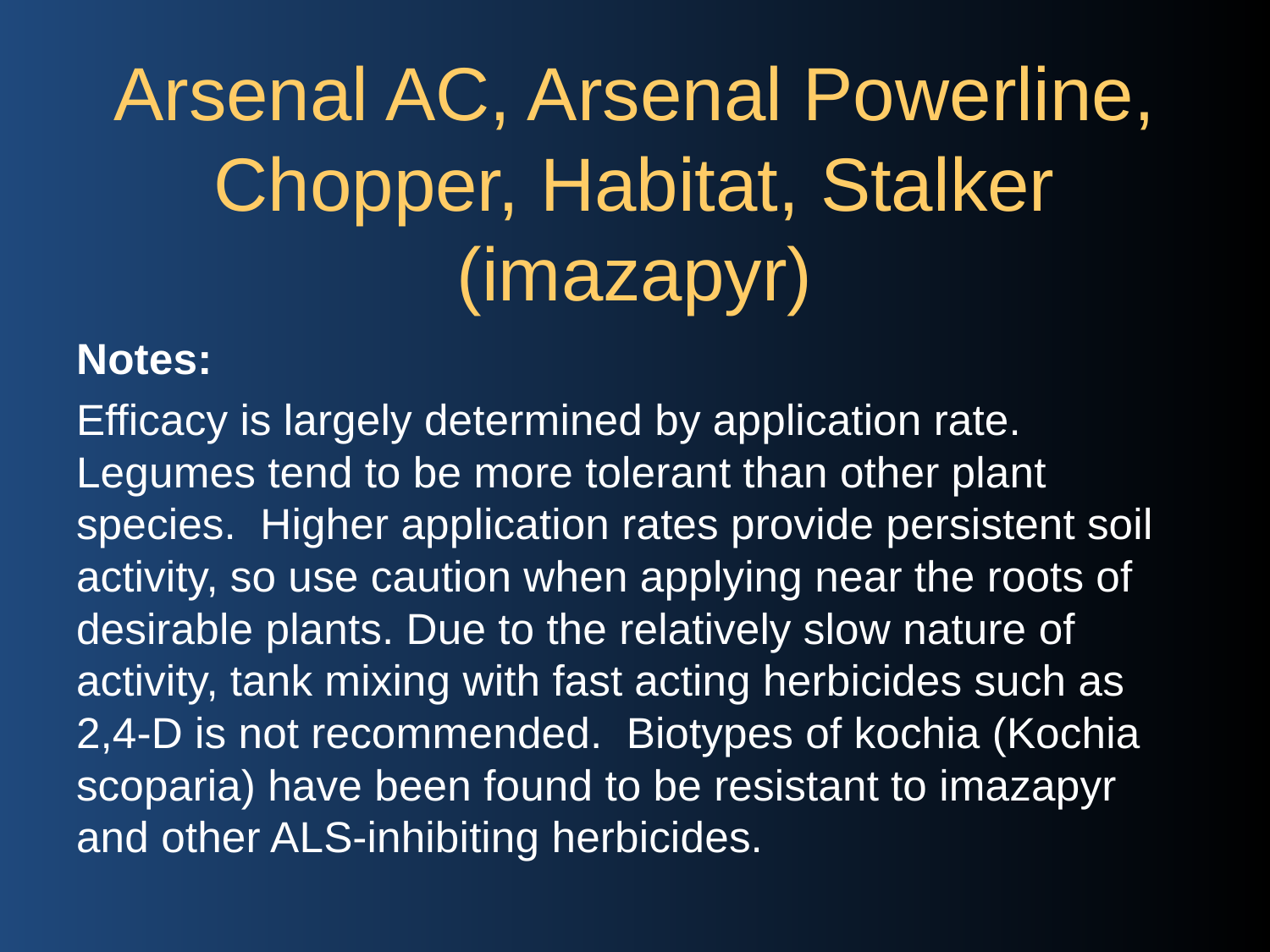

# Arsenal AC, Arsenal Powerline, Chopper, Habitat, Stalker (imazapyr)
Notes:
Efficacy is largely determined by application rate.  Legumes tend to be more tolerant than other plant species.  Higher application rates provide persistent soil activity, so use caution when applying near the roots of desirable plants. Due to the relatively slow nature of activity, tank mixing with fast acting herbicides such as 2,4-D is not recommended.  Biotypes of kochia (Kochia scoparia) have been found to be resistant to imazapyr and other ALS-inhibiting herbicides.